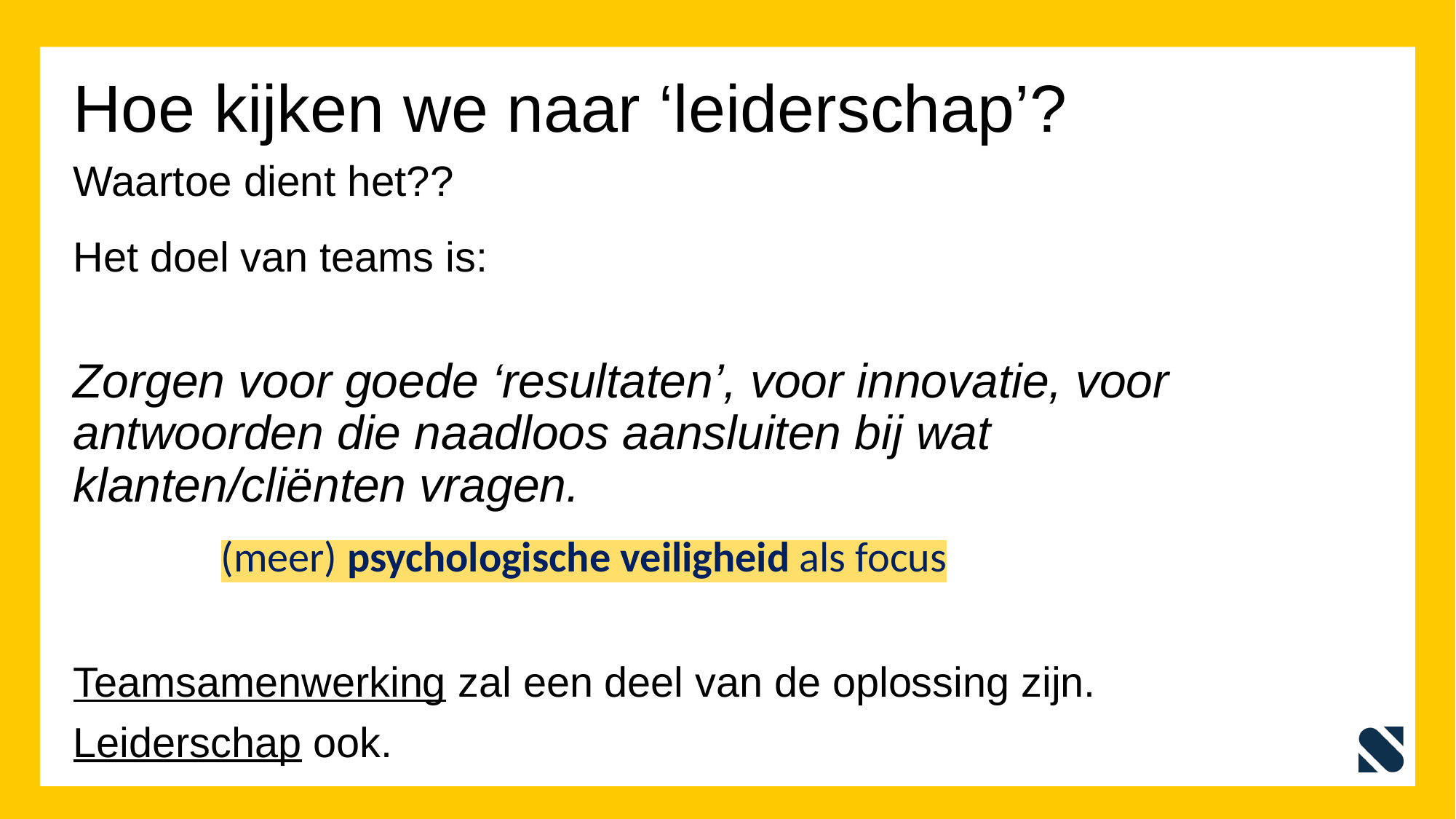

Hoe kijken we naar ‘leiderschap’?
Waartoe dient het??
Het doel van teams is:

Zorgen voor goede ‘resultaten’, voor innovatie, voor antwoorden die naadloos aansluiten bij wat klanten/cliënten vragen.

Teamsamenwerking zal een deel van de oplossing zijn.
Leiderschap ook.
(meer) psychologische veiligheid als focus